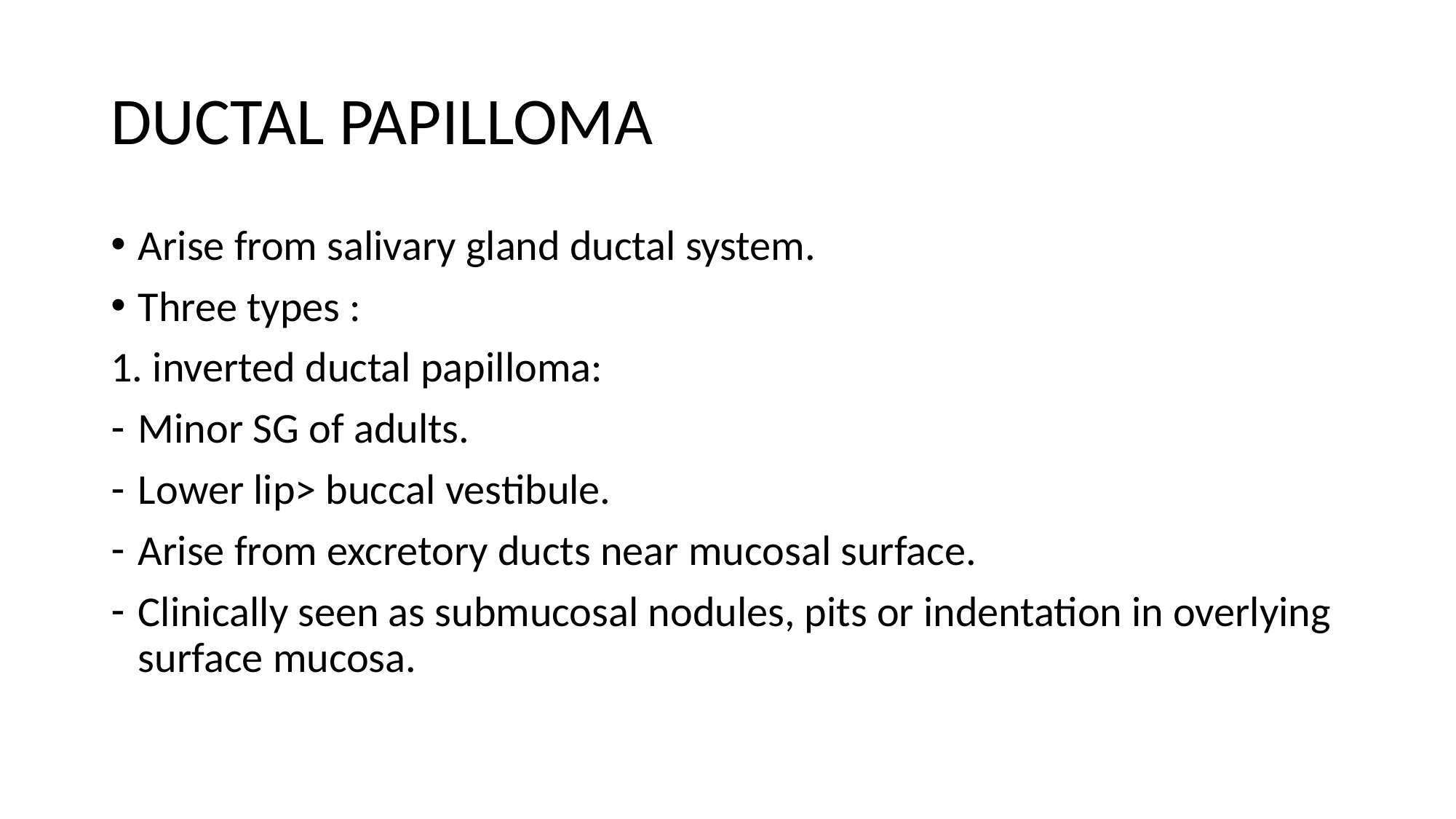

# DUCTAL PAPILLOMA
Arise from salivary gland ductal system.
Three types :
1. inverted ductal papilloma:
Minor SG of adults.
Lower lip> buccal vestibule.
Arise from excretory ducts near mucosal surface.
Clinically seen as submucosal nodules, pits or indentation in overlying surface mucosa.